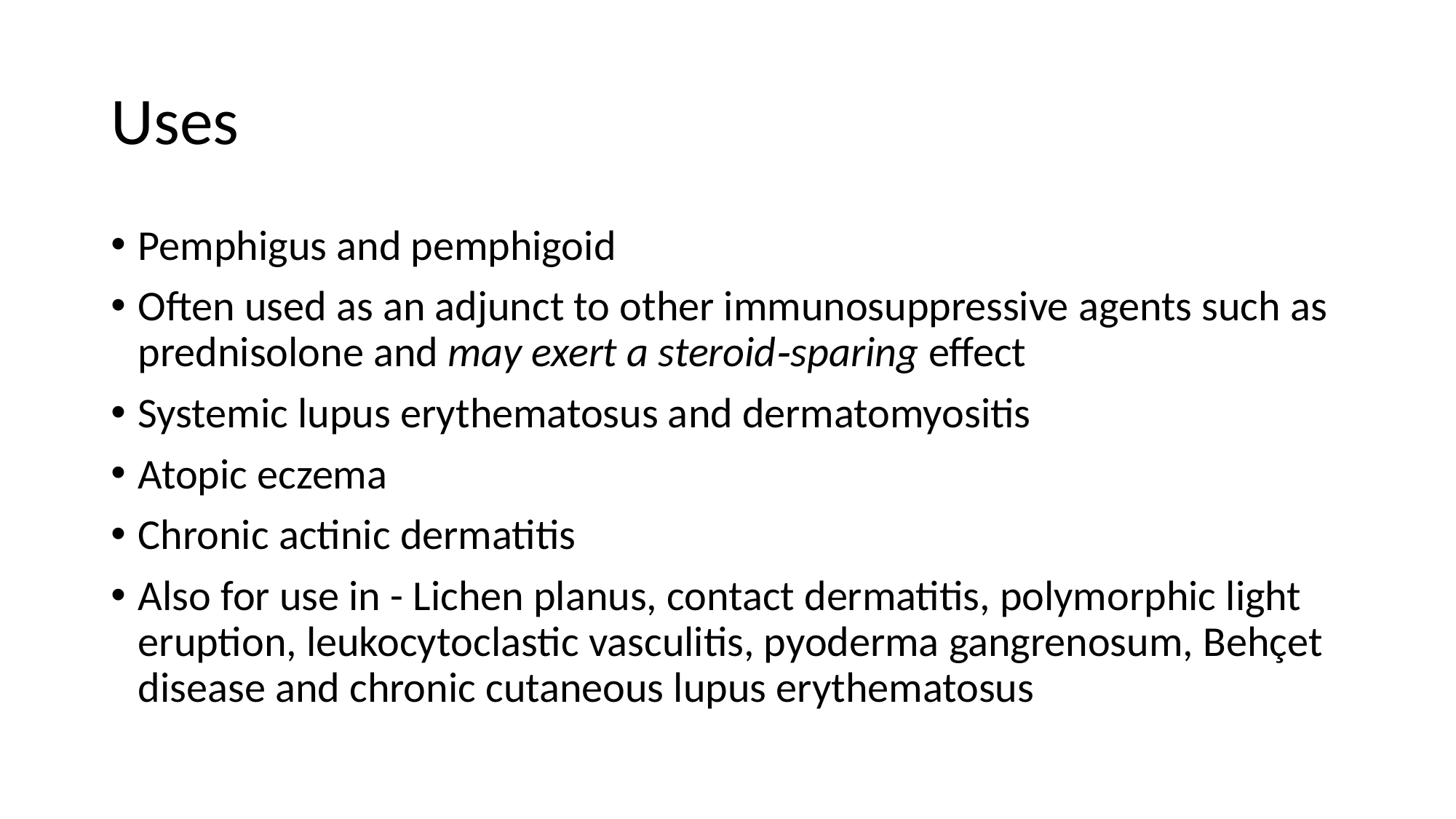

# Uses
Pemphigus and pemphigoid
Often used as an adjunct to other immunosuppressive agents such as prednisolone and may exert a steroid‐sparing effect
Systemic lupus erythematosus and dermatomyositis
Atopic eczema
Chronic actinic dermatitis
Also for use in - Lichen planus, contact dermatitis, polymorphic light eruption, leukocytoclastic vasculitis, pyoderma gangrenosum, Behçet disease and chronic cutaneous lupus erythematosus